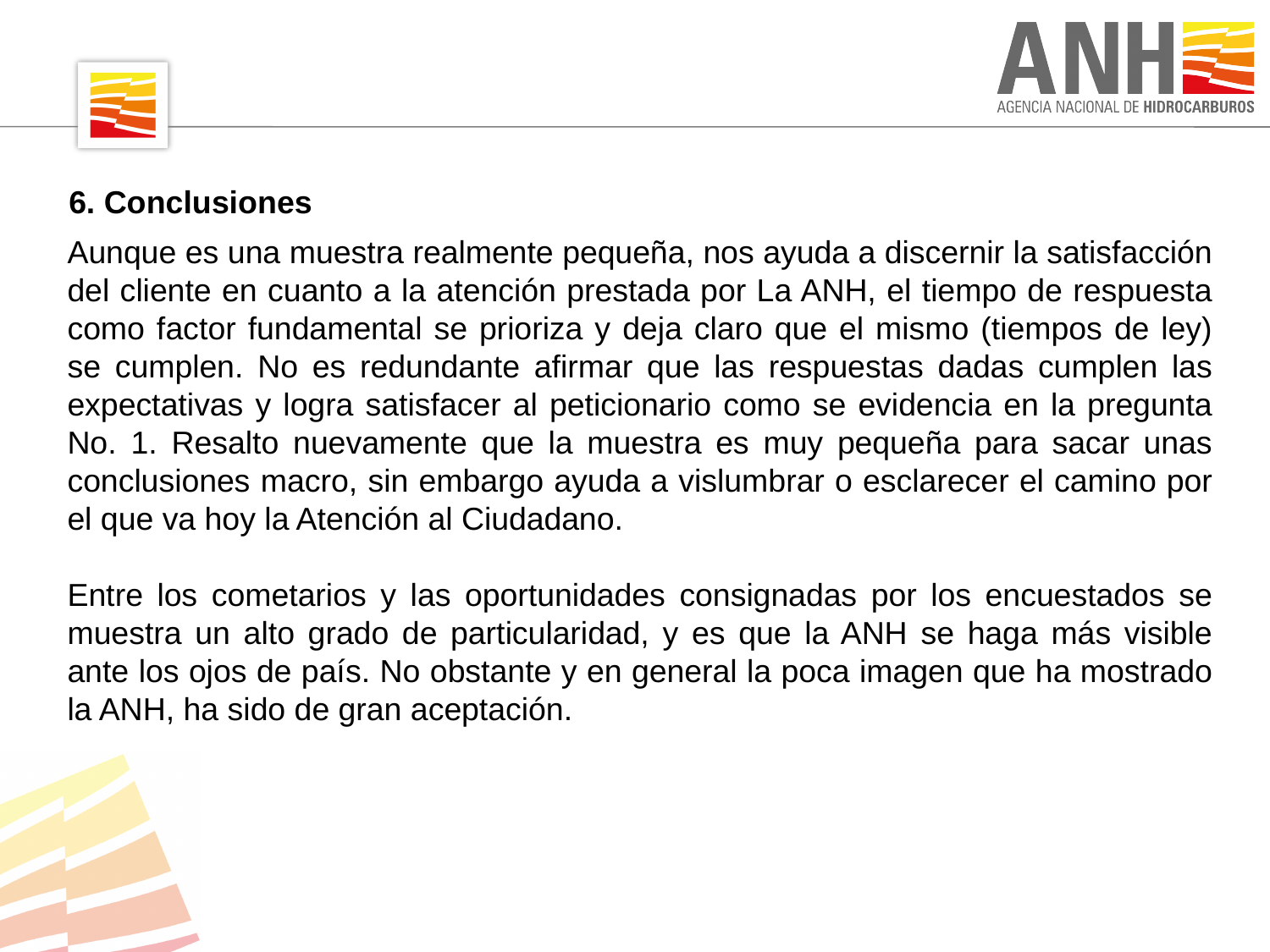

6. Conclusiones
Aunque es una muestra realmente pequeña, nos ayuda a discernir la satisfacción del cliente en cuanto a la atención prestada por La ANH, el tiempo de respuesta como factor fundamental se prioriza y deja claro que el mismo (tiempos de ley) se cumplen. No es redundante afirmar que las respuestas dadas cumplen las expectativas y logra satisfacer al peticionario como se evidencia en la pregunta No. 1. Resalto nuevamente que la muestra es muy pequeña para sacar unas conclusiones macro, sin embargo ayuda a vislumbrar o esclarecer el camino por el que va hoy la Atención al Ciudadano.

Entre los cometarios y las oportunidades consignadas por los encuestados se muestra un alto grado de particularidad, y es que la ANH se haga más visible ante los ojos de país. No obstante y en general la poca imagen que ha mostrado la ANH, ha sido de gran aceptación.